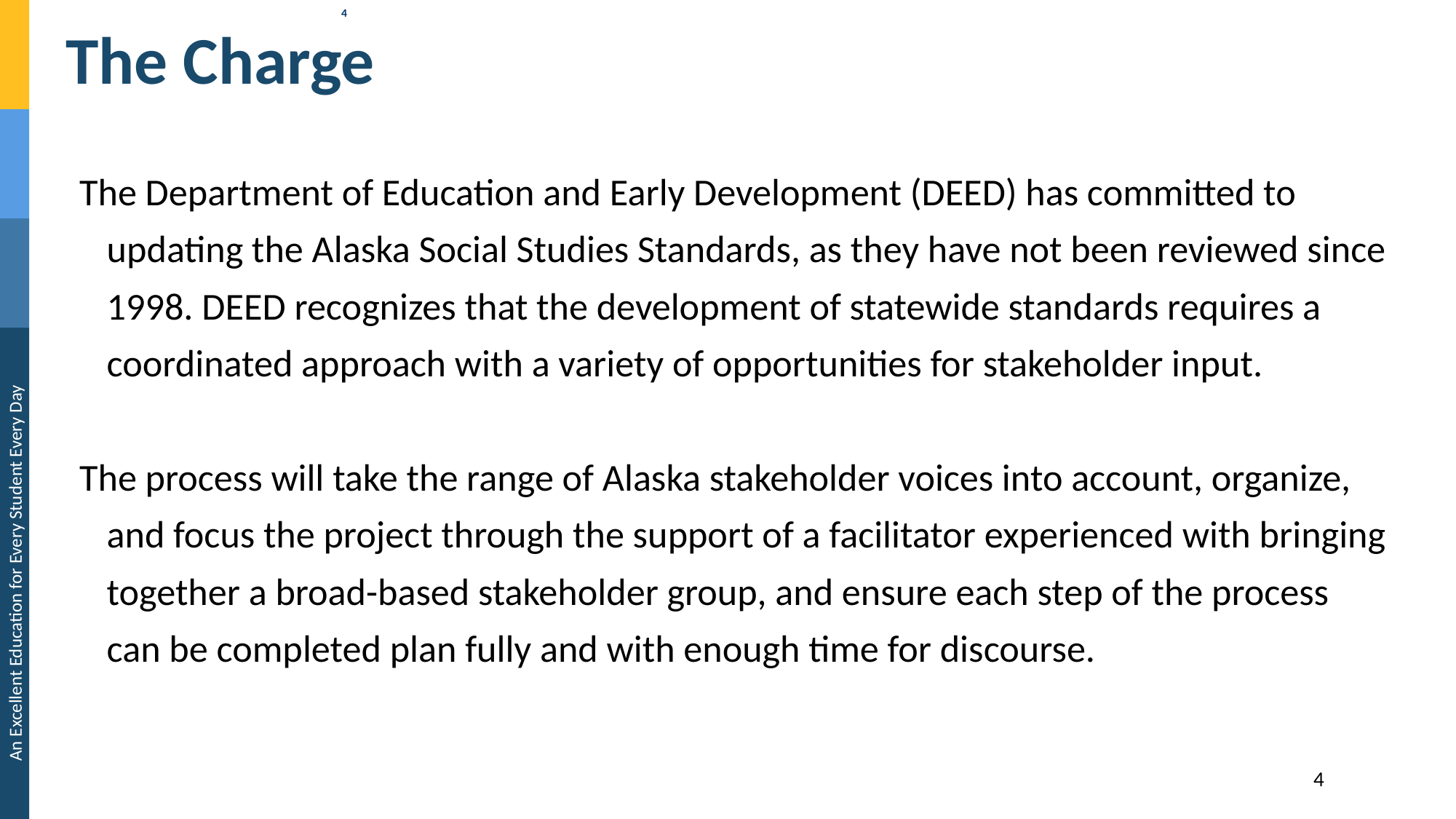

4
# The Charge
The Department of Education and Early Development (DEED) has committed to updating the Alaska Social Studies Standards, as they have not been reviewed since 1998. DEED recognizes that the development of statewide standards requires a coordinated approach with a variety of opportunities for stakeholder input.

The process will take the range of Alaska stakeholder voices into account, organize, and focus the project through the support of a facilitator experienced with bringing together a broad-based stakeholder group, and ensure each step of the process can be completed plan fully and with enough time for discourse.